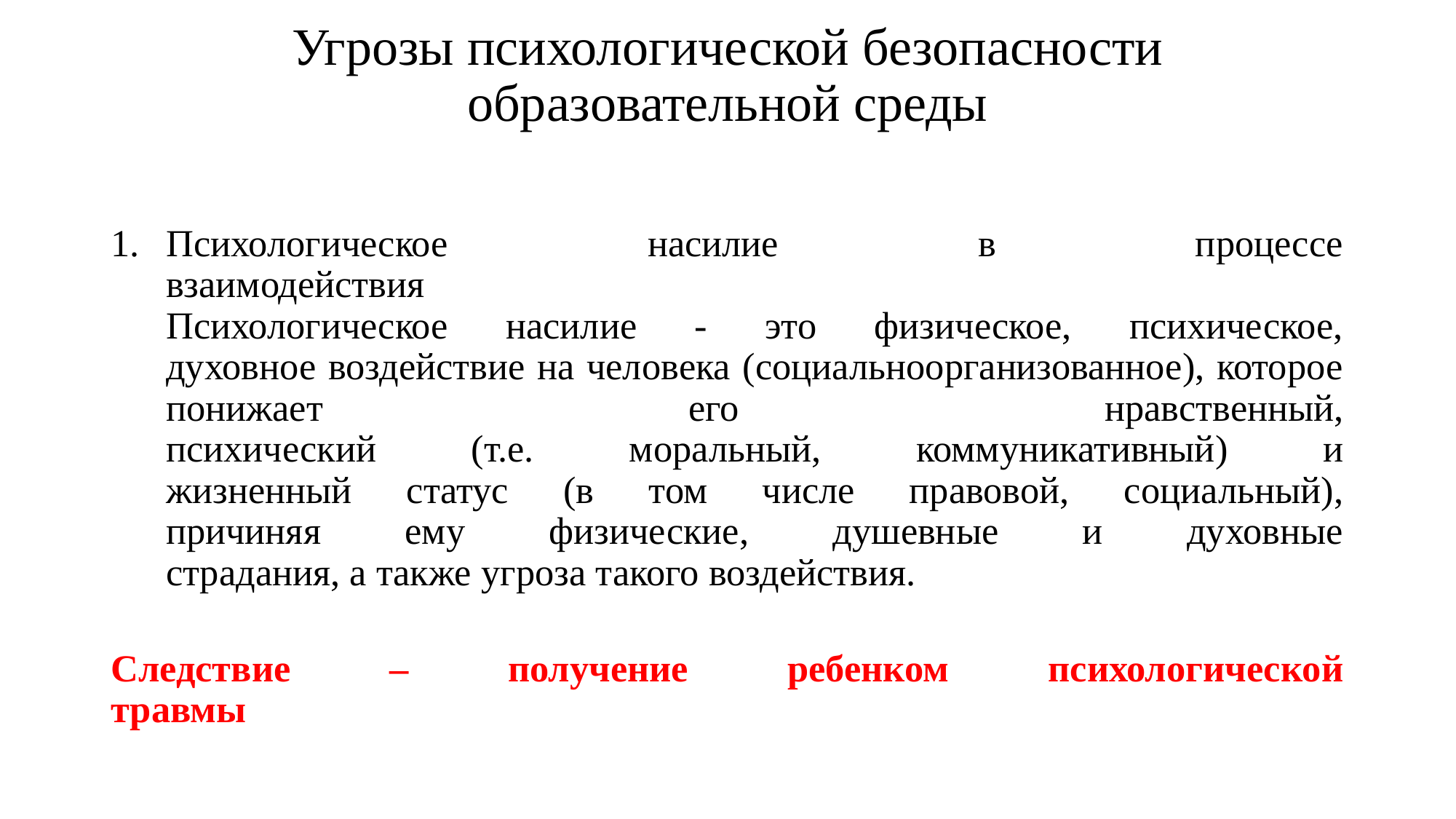

# Угрозы психологической безопасности образовательной среды
Психологическое насилие в процессе
взаимодействия
Психологическое насилие - это физическое, психическое,
духовное воздействие на человека (социальноорганизованное), которое понижает его нравственный,
психический (т.е. моральный, коммуникативный) и
жизненный статус (в том числе правовой, социальный),
причиняя ему физические, душевные и духовные
страдания, а также угроза такого воздействия.
Следствие – получение ребенком психологической
травмы